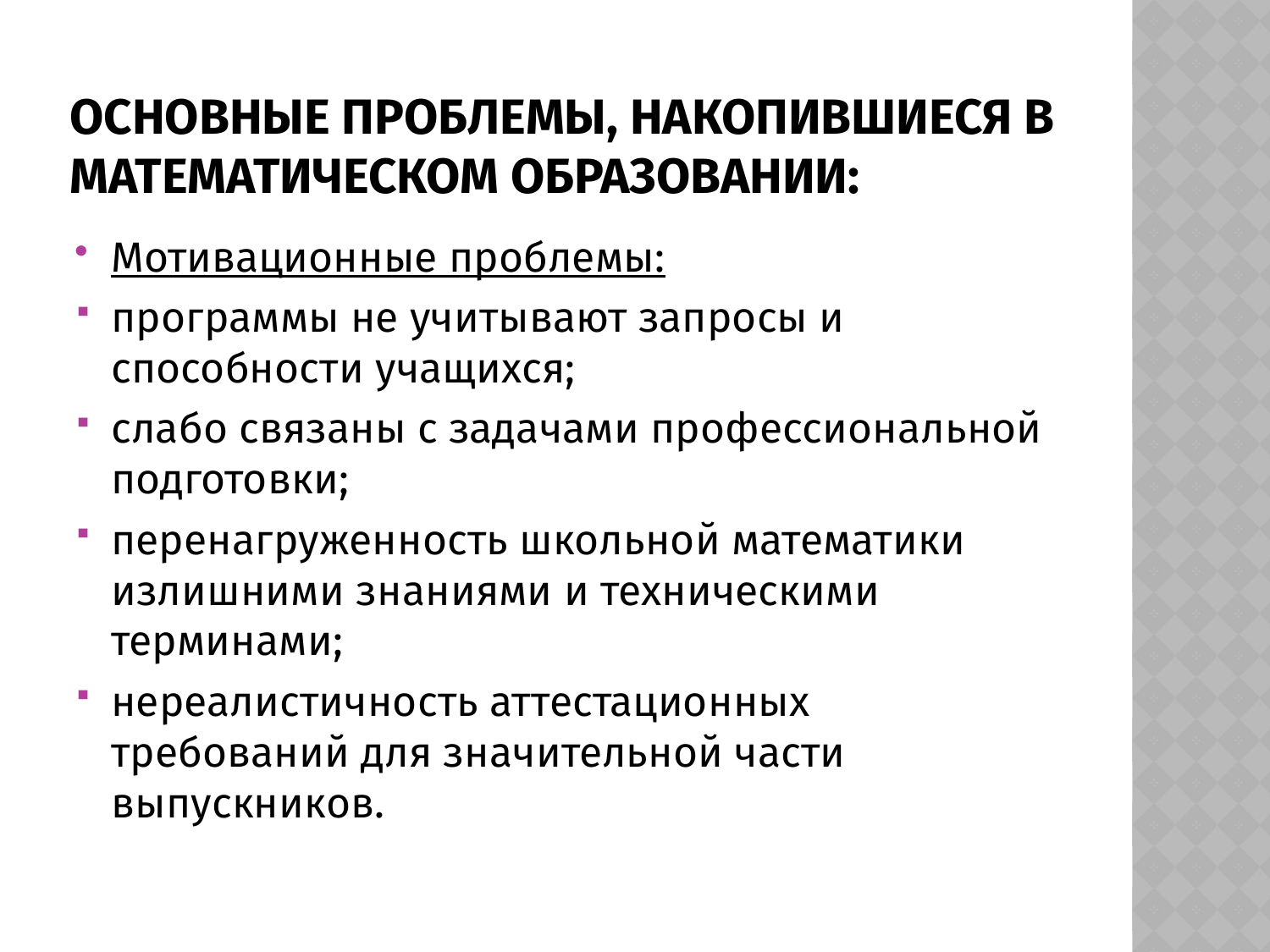

# Основные проблемы, накопившиеся в математическом образовании:
Мотивационные проблемы:
программы не учитывают запросы и способности учащихся;
слабо связаны с задачами профессиональной подготовки;
перенагруженность школьной математики излишними знаниями и техническими терминами;
нереалистичность аттестационных требований для значительной части выпускников.